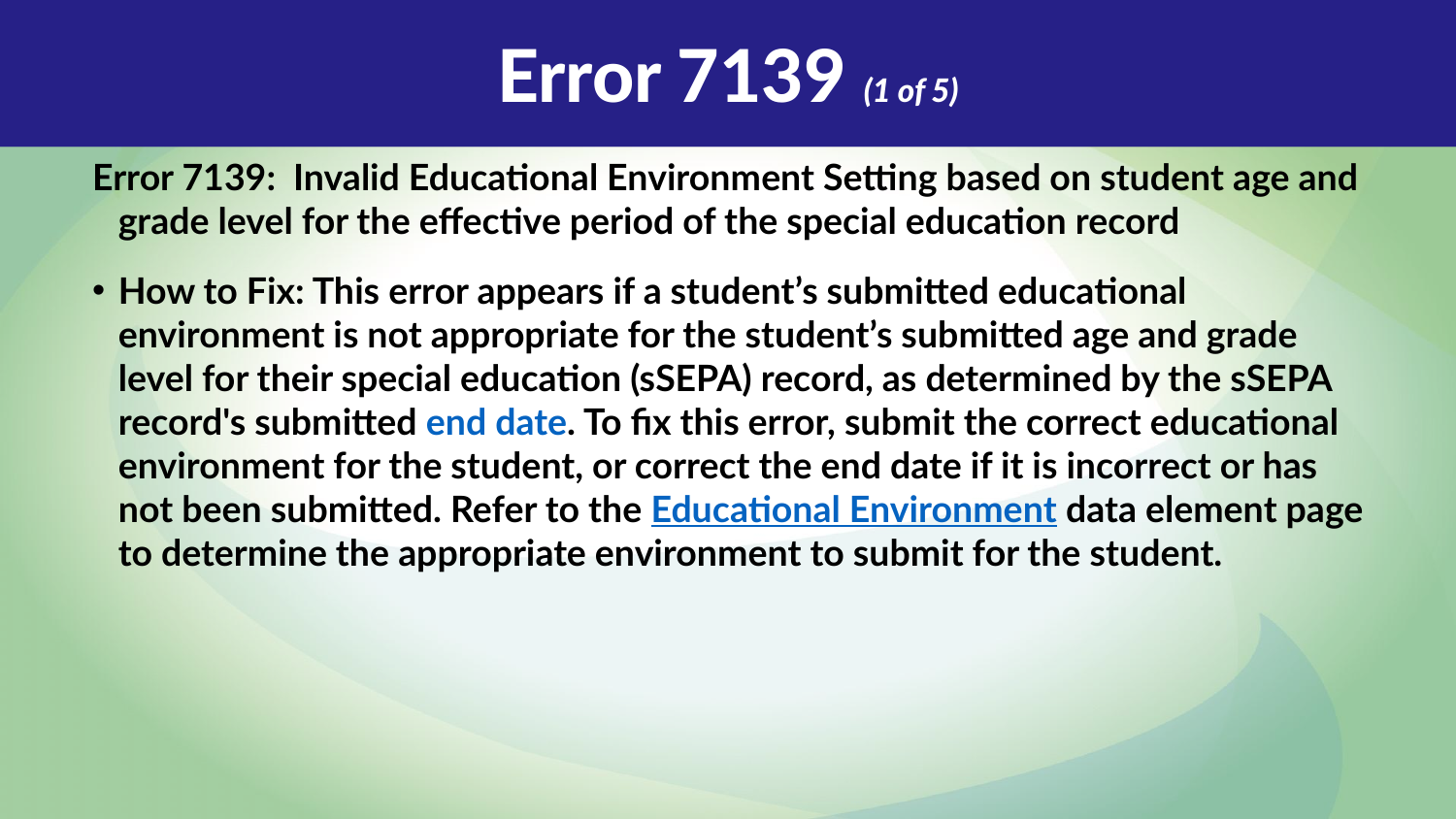

Error 7139 (1 of 5)
Error 7139:  Invalid Educational Environment Setting based on student age and grade level for the effective period of the special education record

How to Fix: This error appears if a student’s submitted educational environment is not appropriate for the student’s submitted age and grade level for their special education (sSEPA) record, as determined by the sSEPA record's submitted end date. To fix this error, submit the correct educational environment for the student, or correct the end date if it is incorrect or has not been submitted. Refer to the Educational Environment data element page to determine the appropriate environment to submit for the student.